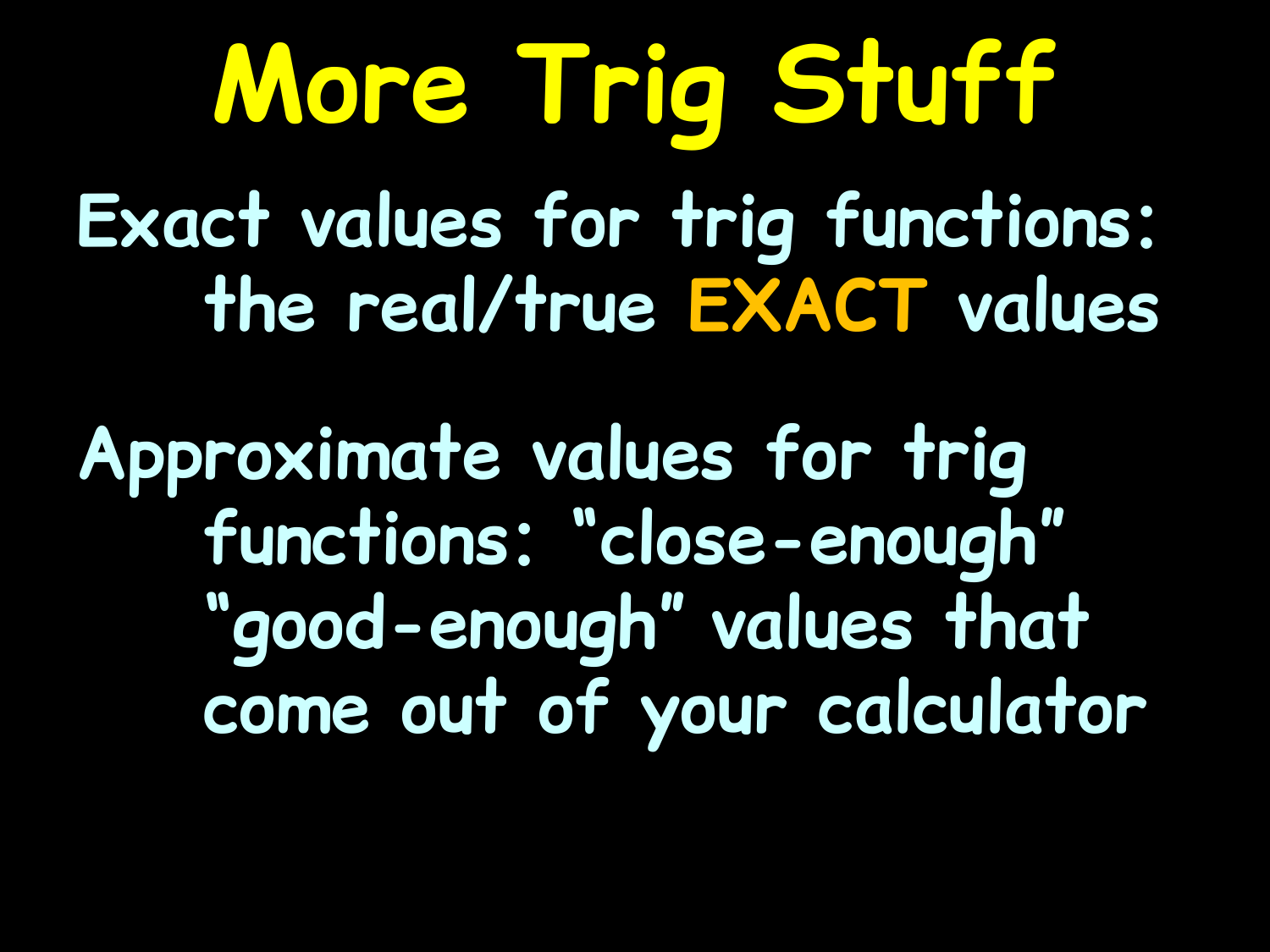

# More Trig Stuff
Exact values for trig functions:  	the real/true EXACT values

Approximate values for trig
	functions: “close-enough” 	“good-enough”	values that 	come out of your calculator